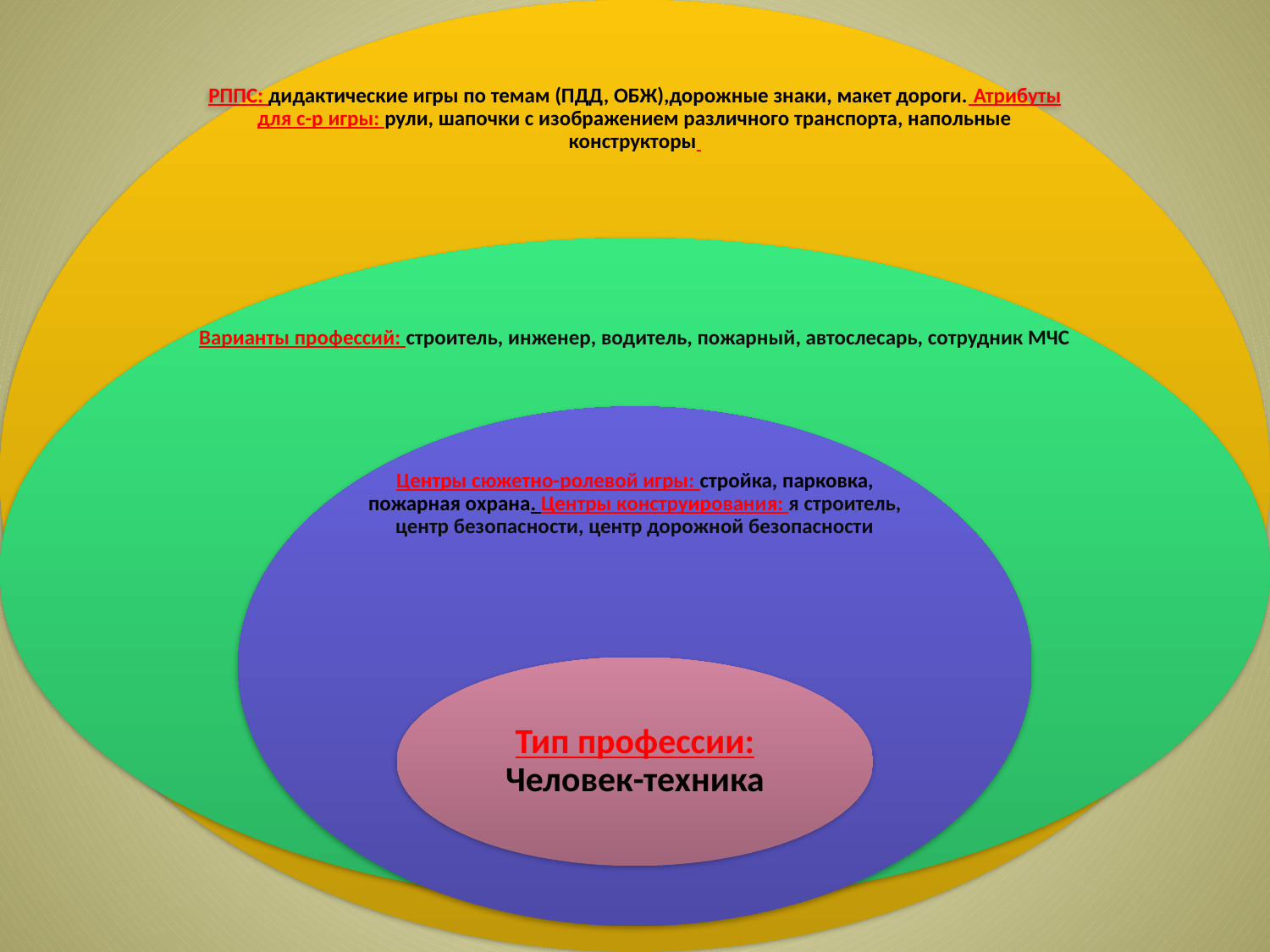

РППС: дидактические игры по темам (ПДД, ОБЖ),дорожные знаки, макет дороги. Атрибуты для с-р игры: рули, шапочки с изображением различного транспорта, напольные конструкторы
Варианты профессий: строитель, инженер, водитель, пожарный, автослесарь, сотрудник МЧС
Центры сюжетно-ролевой игры: стройка, парковка, пожарная охрана. Центры конструирования: я строитель, центр безопасности, центр дорожной безопасности
Тип профессии: Человек-техника